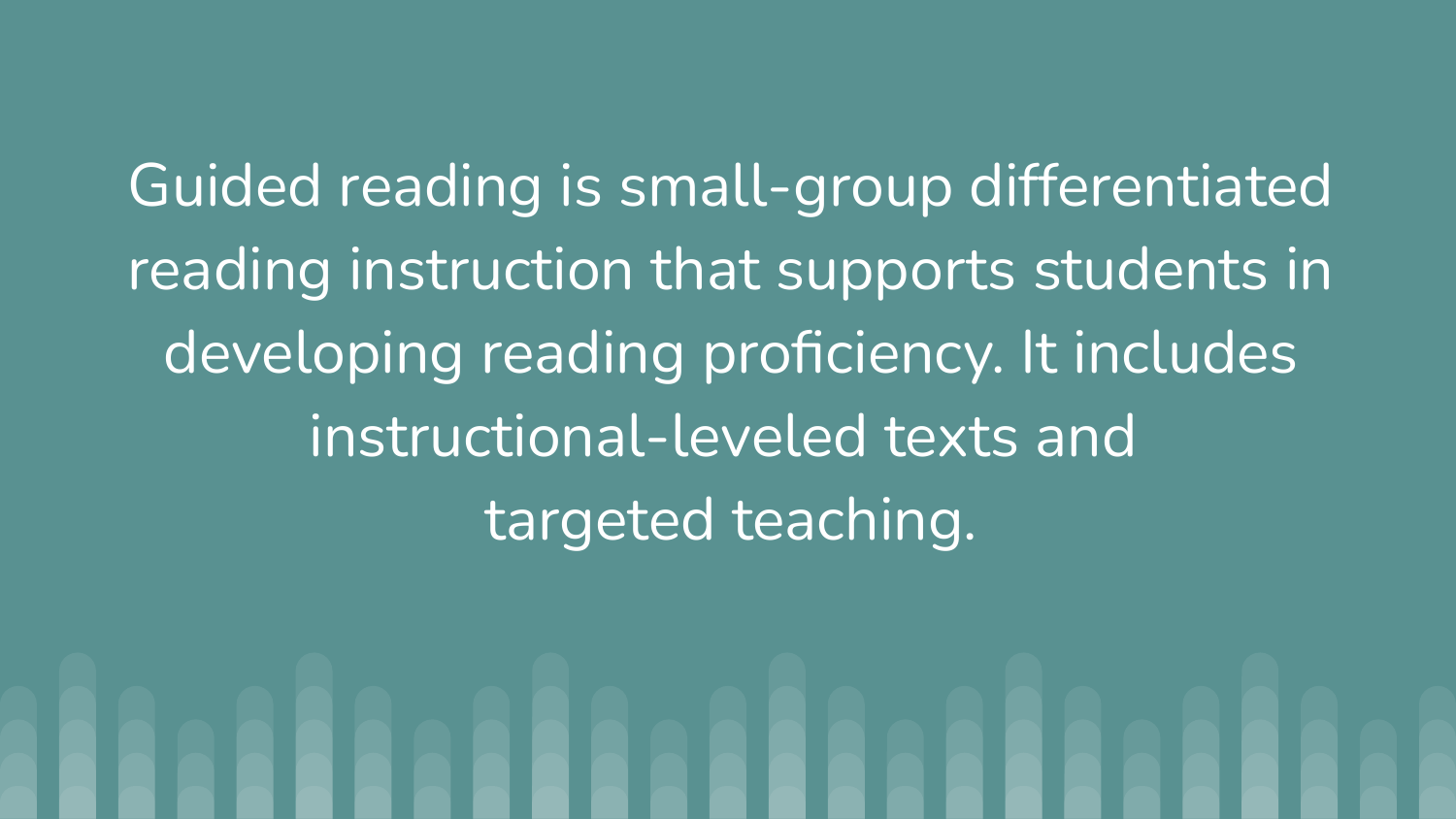

Guided reading is small-group differentiated reading instruction that supports students in developing reading proficiency. It includes instructional-leveled texts and
targeted teaching.